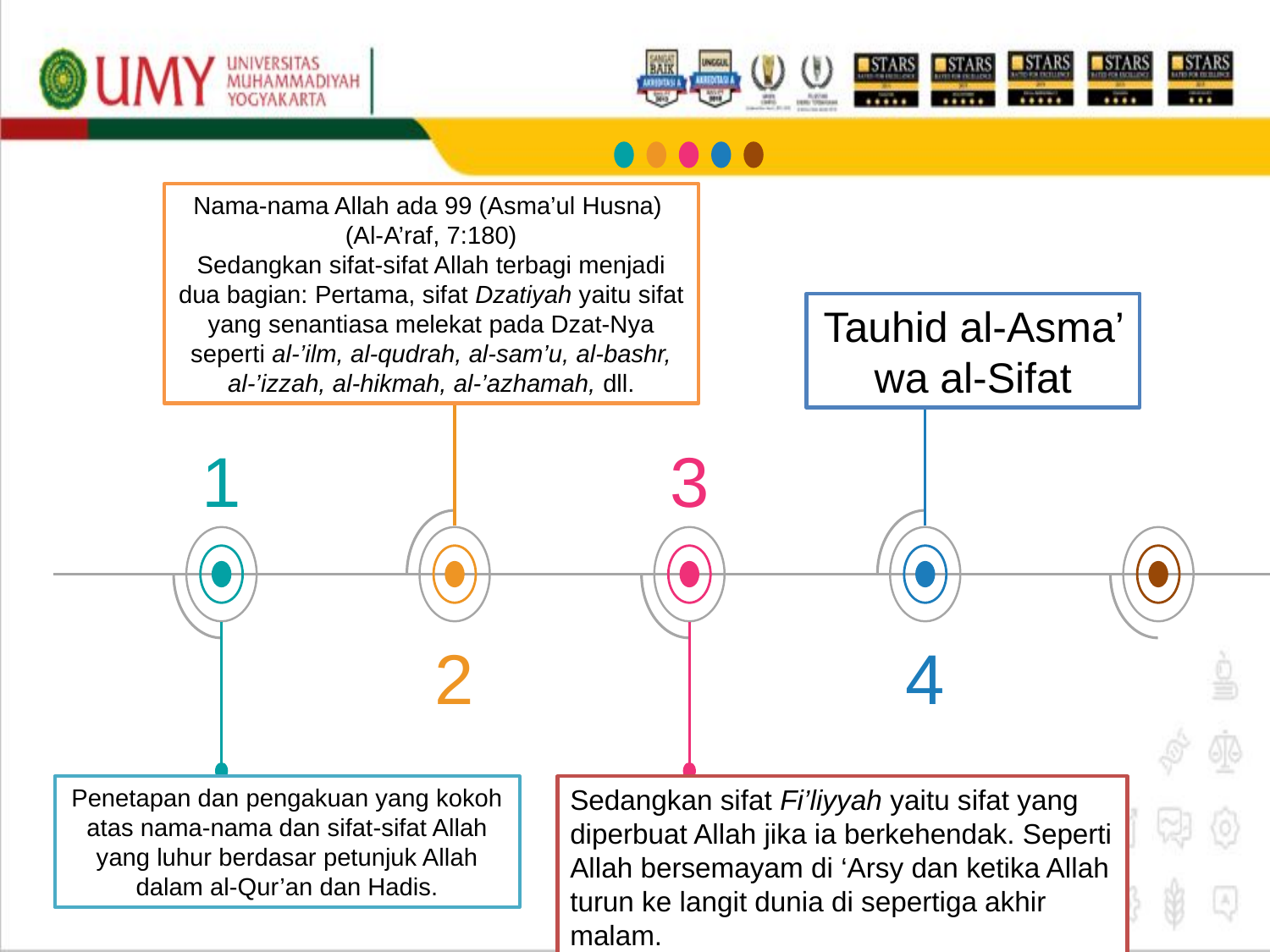

Nama-nama Allah ada 99 (Asma’ul Husna)
(Al-A’raf, 7:180)
Sedangkan sifat-sifat Allah terbagi menjadi dua bagian: Pertama, sifat Dzatiyah yaitu sifat yang senantiasa melekat pada Dzat-Nya seperti al-’ilm, al-qudrah, al-sam’u, al-bashr, al-’izzah, al-hikmah, al-’azhamah, dll.
Tauhid al-Asma’ wa al-Sifat

1
3

2
4

Penetapan dan pengakuan yang kokoh atas nama-nama dan sifat-sifat Allah yang luhur berdasar petunjuk Allah dalam al-Qur’an dan Hadis.
Sedangkan sifat Fi’liyyah yaitu sifat yang diperbuat Allah jika ia berkehendak. Seperti Allah bersemayam di ‘Arsy dan ketika Allah turun ke langit dunia di sepertiga akhir malam.